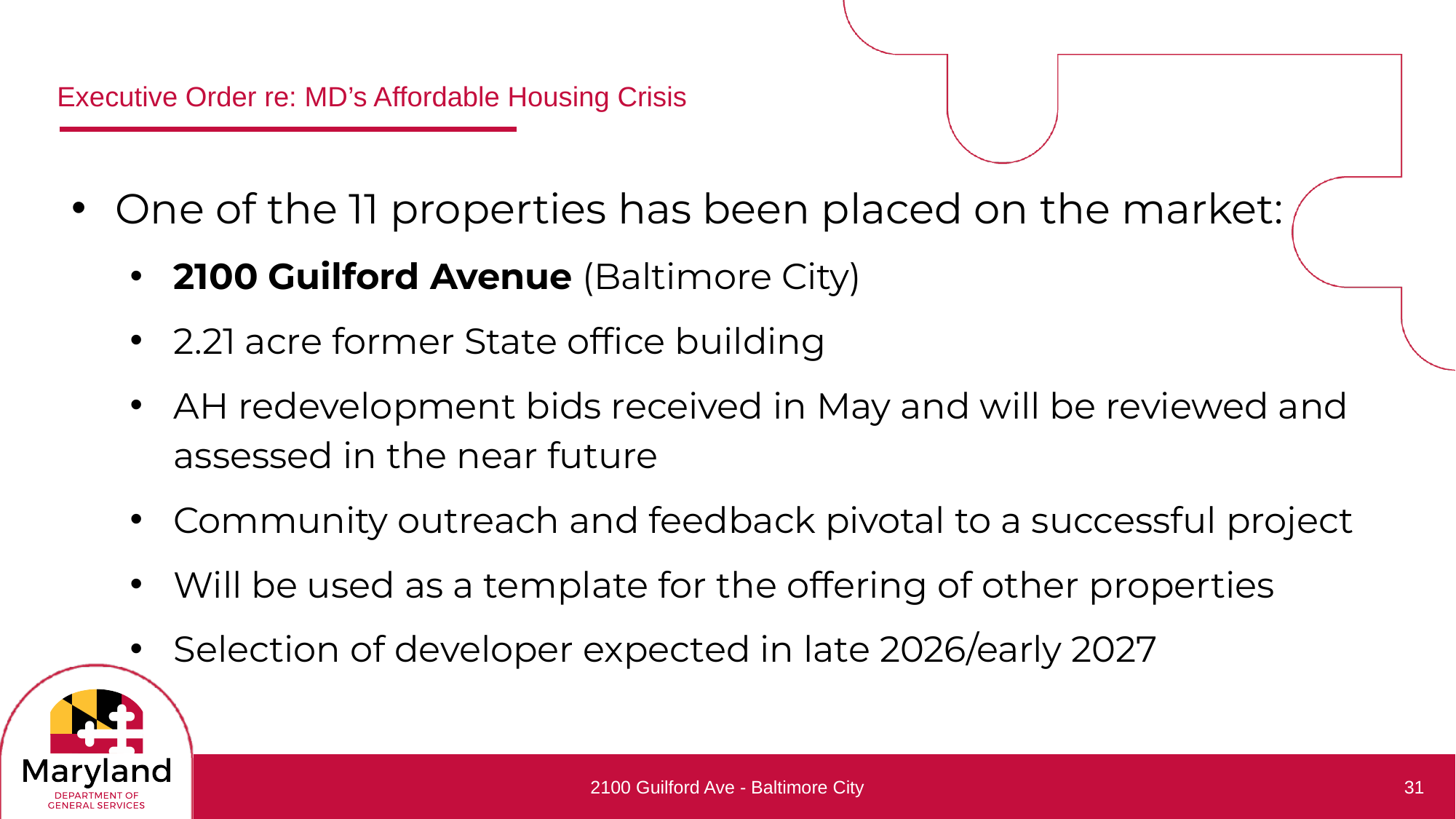

# Executive Order re: MD’s Affordable Housing Crisis

One of the 11 properties has been placed on the market:
2100 Guilford Avenue (Baltimore City)
2.21 acre former State office building
AH redevelopment bids received in May and will be reviewed and assessed in the near future
Community outreach and feedback pivotal to a successful project
Will be used as a template for the offering of other properties
Selection of developer expected in late 2026/early 2027
2100 Guilford Ave - Baltimore City
31